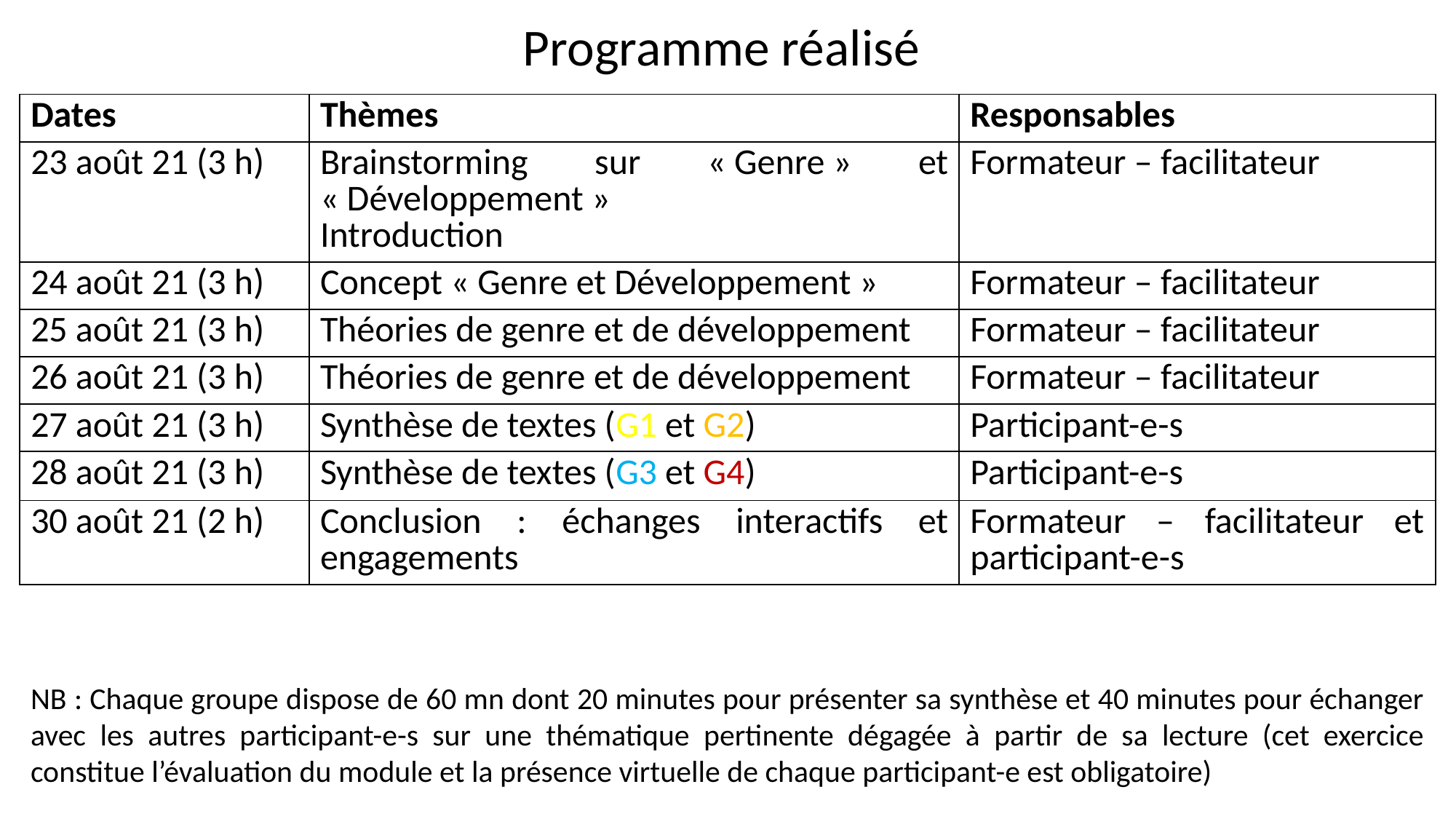

# Programme réalisé
| Dates | Thèmes | Responsables |
| --- | --- | --- |
| 23 août 21 (3 h) | Brainstorming sur « Genre » et « Développement » Introduction | Formateur – facilitateur |
| 24 août 21 (3 h) | Concept « Genre et Développement » | Formateur – facilitateur |
| 25 août 21 (3 h) | Théories de genre et de développement | Formateur – facilitateur |
| 26 août 21 (3 h) | Théories de genre et de développement | Formateur – facilitateur |
| 27 août 21 (3 h) | Synthèse de textes (G1 et G2) | Participant-e-s |
| 28 août 21 (3 h) | Synthèse de textes (G3 et G4) | Participant-e-s |
| 30 août 21 (2 h) | Conclusion : échanges interactifs et engagements | Formateur – facilitateur et participant-e-s |
NB : Chaque groupe dispose de 60 mn dont 20 minutes pour présenter sa synthèse et 40 minutes pour échanger avec les autres participant-e-s sur une thématique pertinente dégagée à partir de sa lecture (cet exercice constitue l’évaluation du module et la présence virtuelle de chaque participant-e est obligatoire)